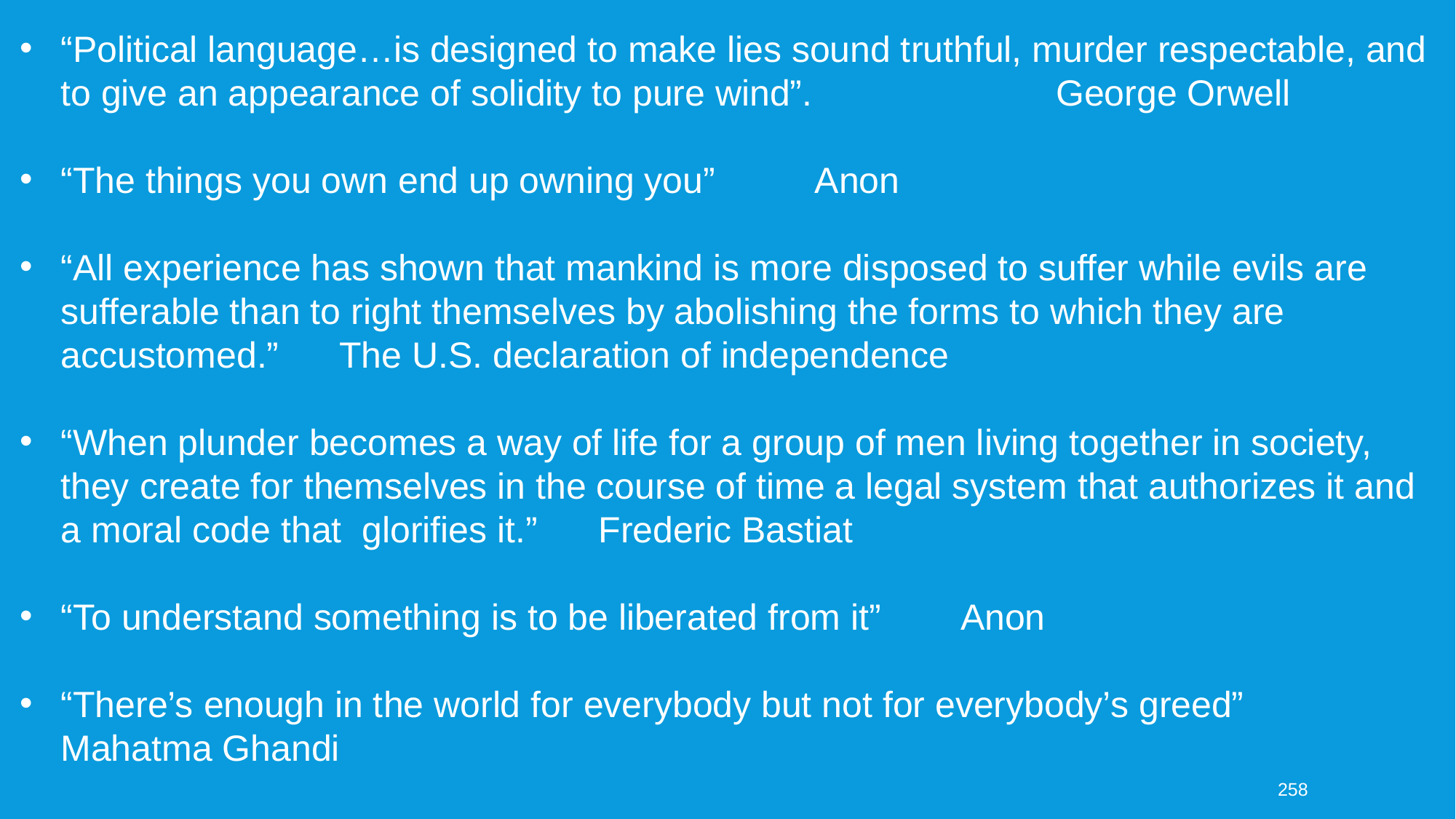

“Political language…is designed to make lies sound truthful, murder respectable, and to give an appearance of solidity to pure wind”.                        George Orwell

“The things you own end up owning you”          Anon

“All experience has shown that mankind is more disposed to suffer while evils are sufferable than to right themselves by abolishing the forms to which they are accustomed.”      The U.S. declaration of independence

“When plunder becomes a way of life for a group of men living together in society, they create for themselves in the course of time a legal system that authorizes it and a moral code that  glorifies it.”      Frederic Bastiat

“To understand something is to be liberated from it”        Anon

“There’s enough in the world for everybody but not for everybody’s greed”      Mahatma Ghandi

258